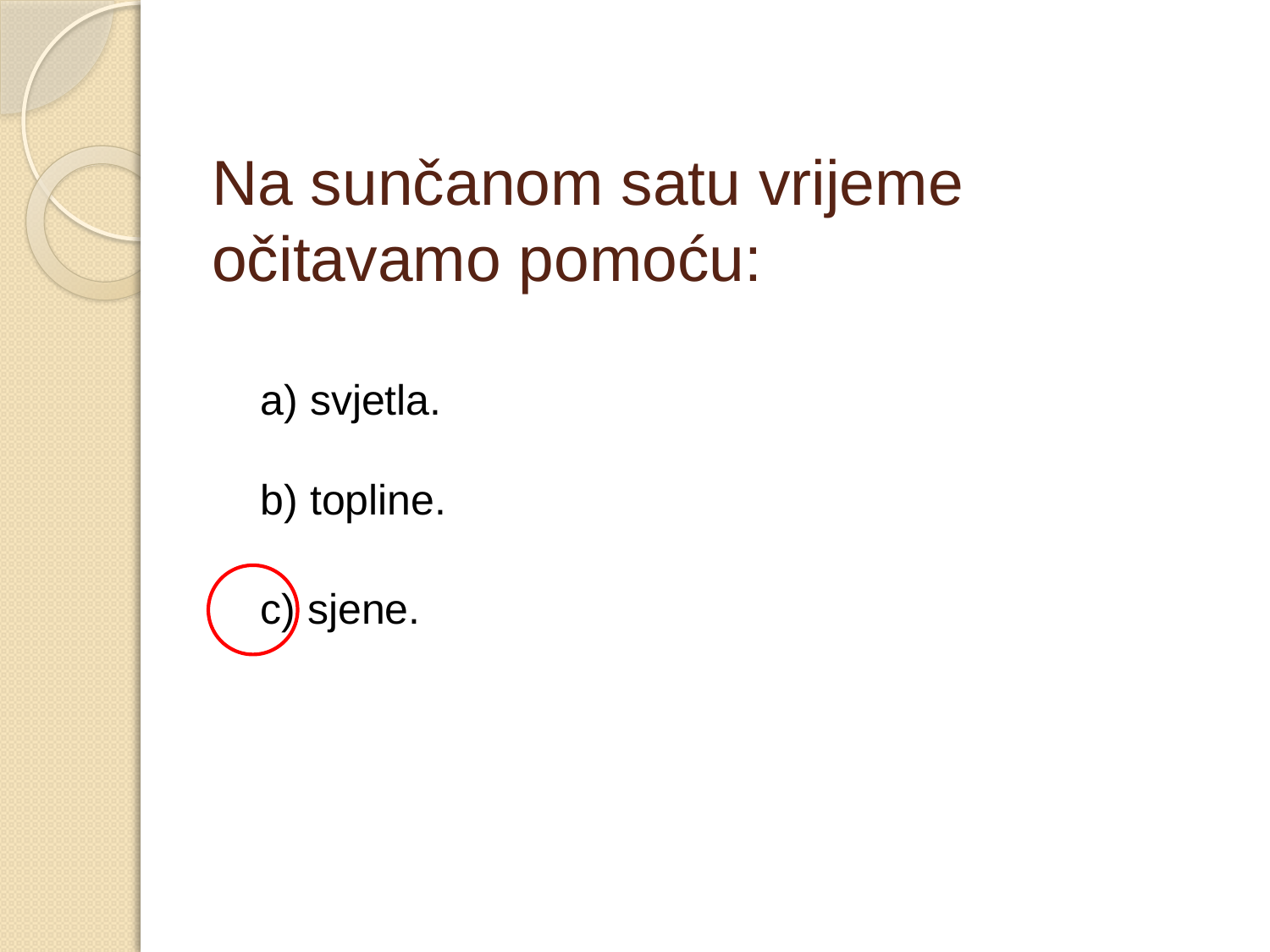

# Na sunčanom satu vrijeme očitavamo pomoću:
a) svjetla.
b) topline.

c) sjene.